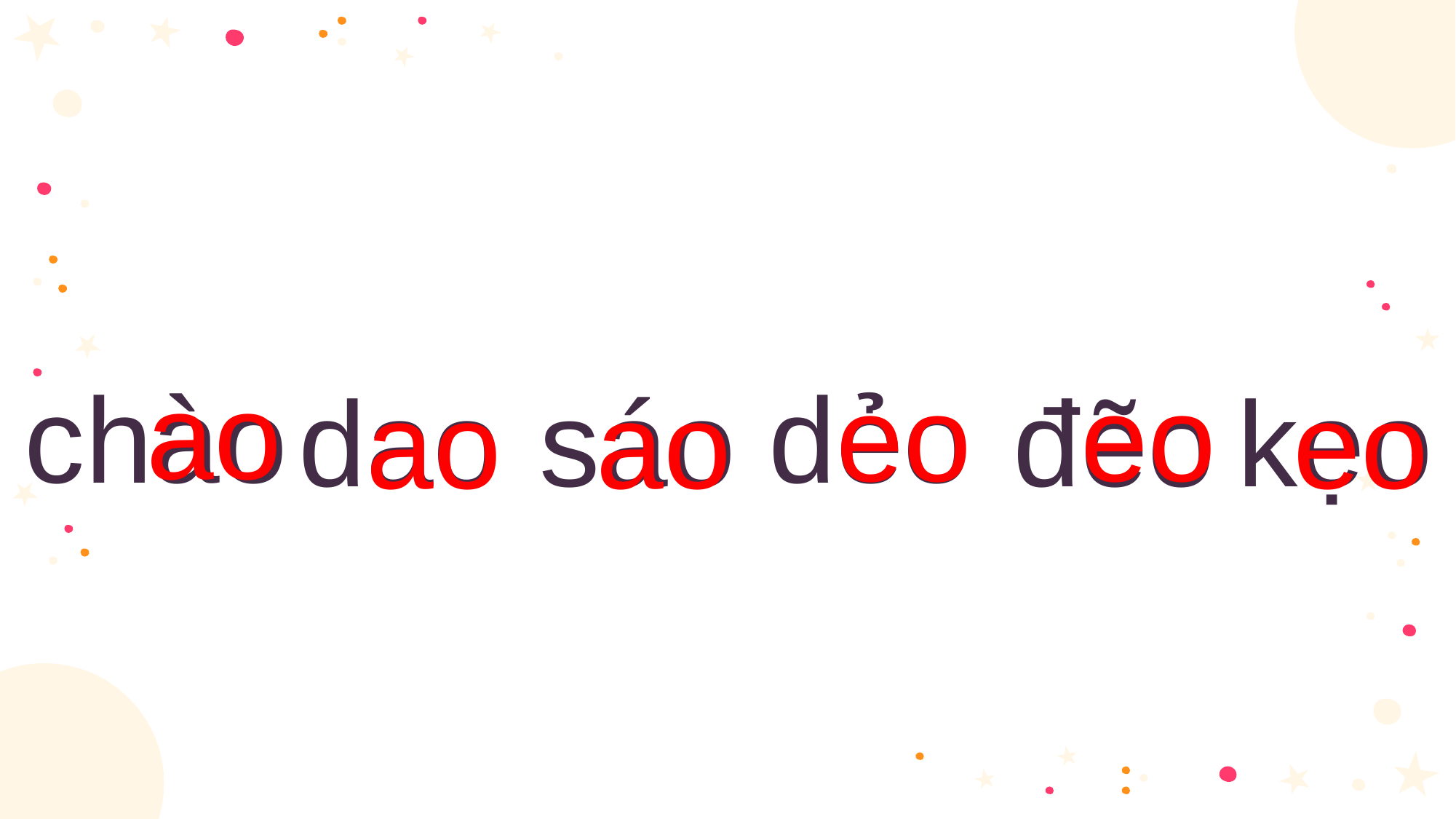

ao
eo
eo
ao
ao
eo
chào
dẻo
dao
sáo
đẽo
kẹo